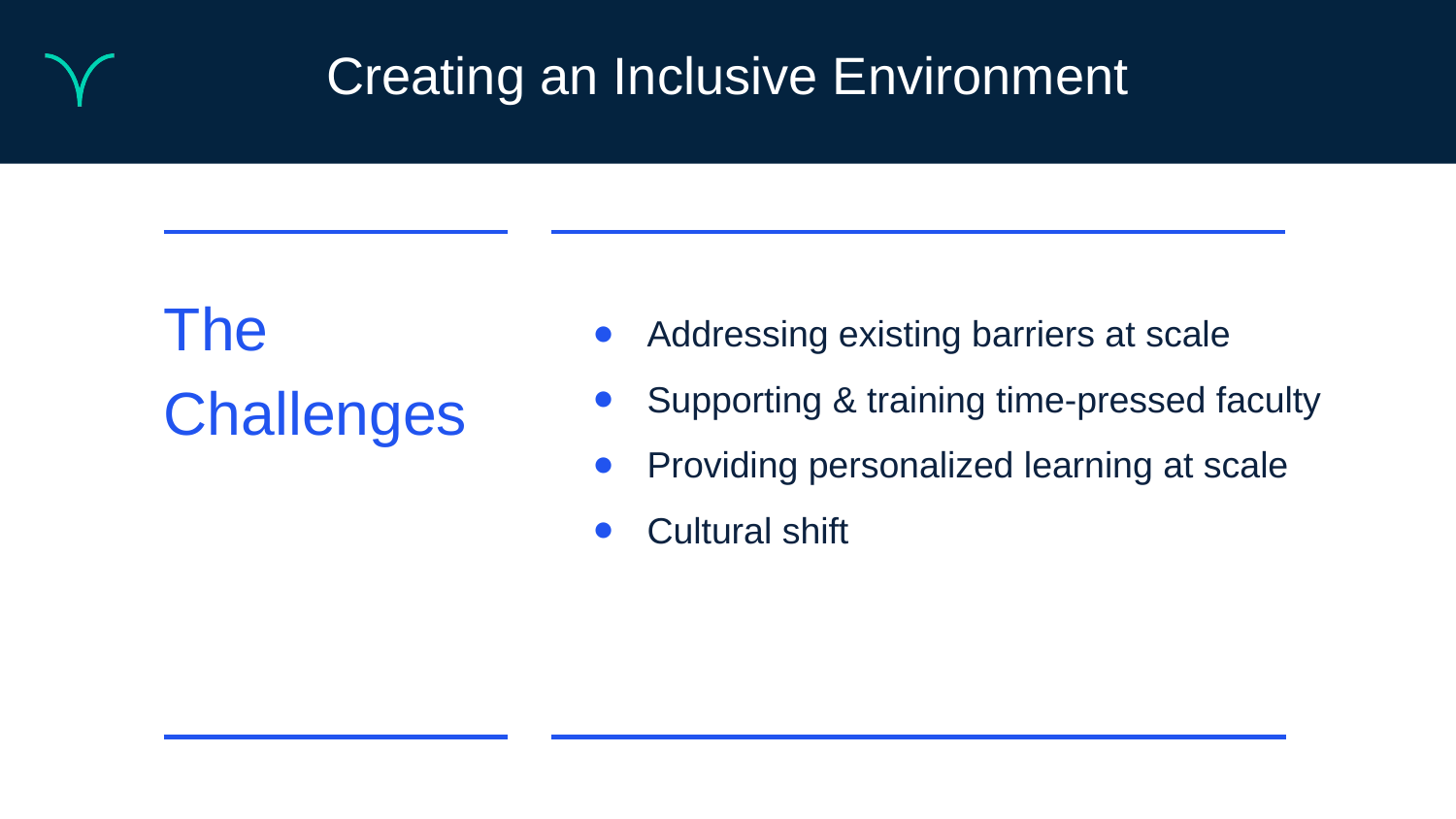

Creating an Inclusive Environment
# The Challenges
Addressing existing barriers at scale
Supporting & training time-pressed faculty
Providing personalized learning at scale
Cultural shift